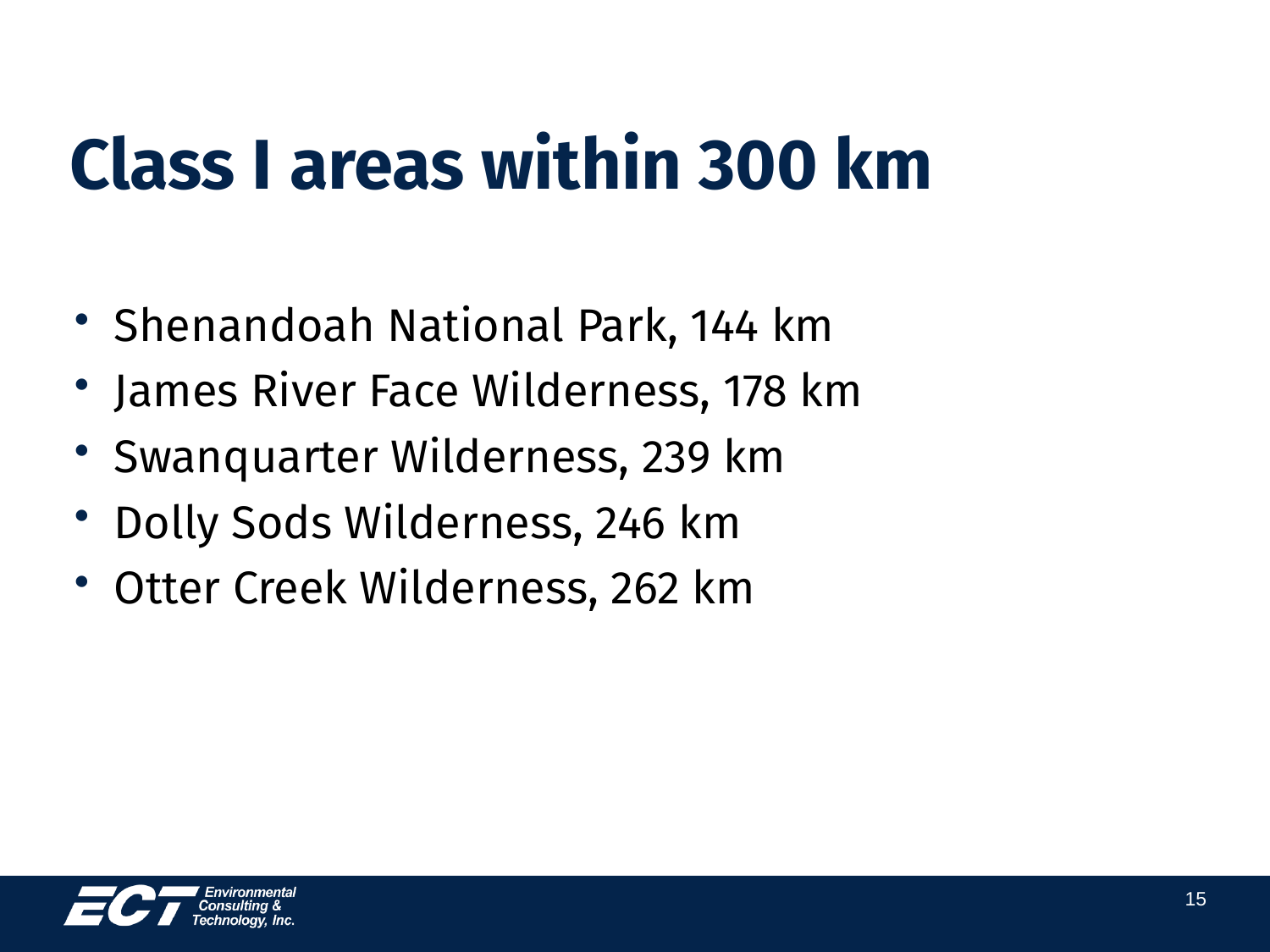

# Class I areas within 300 km

Shenandoah National Park, 144 km
James River Face Wilderness, 178 km
Swanquarter Wilderness, 239 km
Dolly Sods Wilderness, 246 km
Otter Creek Wilderness, 262 km
15